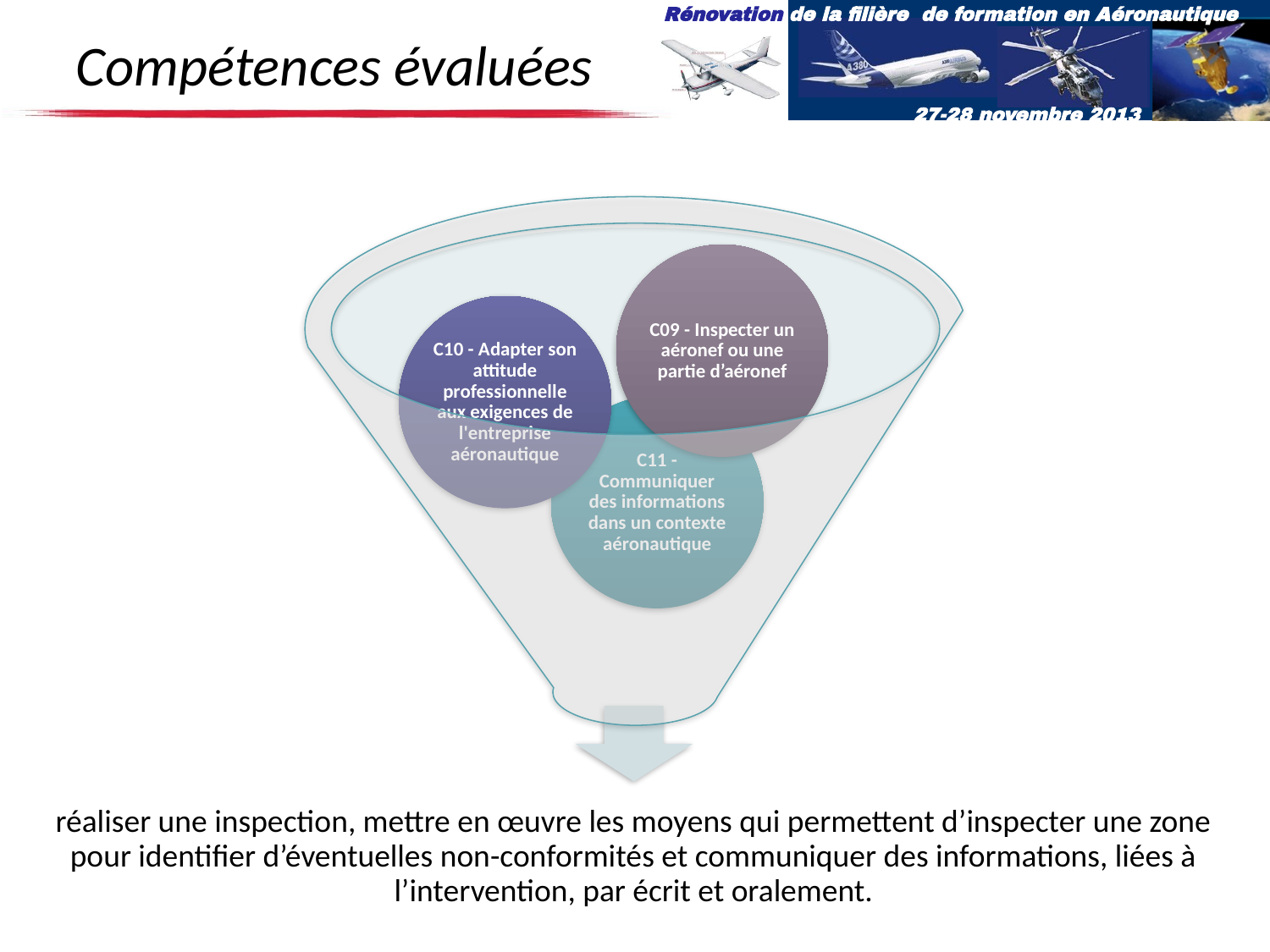

# Compétences évaluées
réaliser une inspection, mettre en œuvre les moyens qui permettent d’inspecter une zone pour identifier d’éventuelles non-conformités et communiquer des informations, liées à l’intervention, par écrit et oralement.
C11 - Communiquer des informations dans un contexte aéronautique
C10 - Adapter son attitude professionnelle aux exigences de l'entreprise aéronautique
C09 - Inspecter un aéronef ou une partie d’aéronef